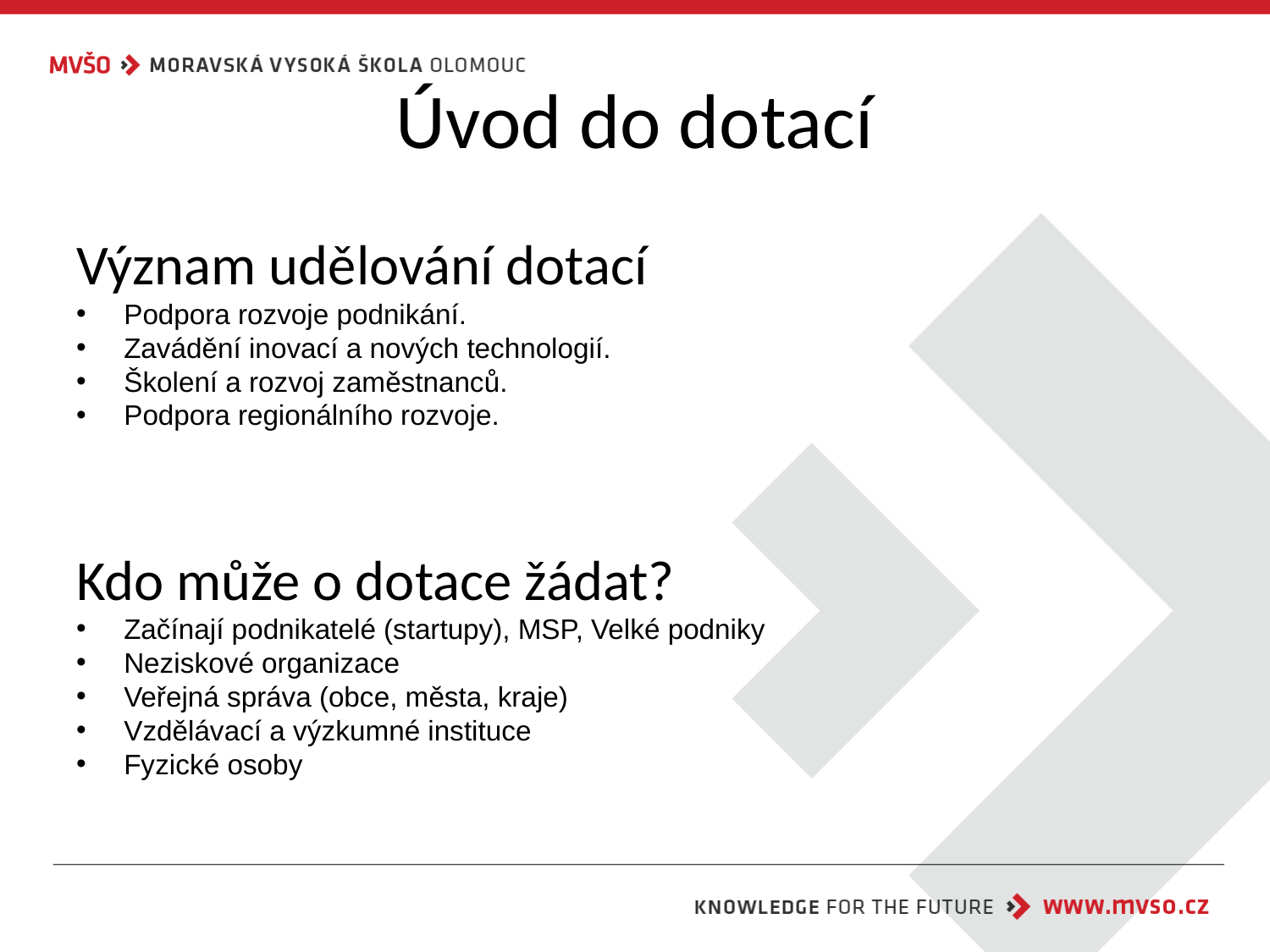

# Úvod do dotací
Význam udělování dotací
Podpora rozvoje podnikání.
Zavádění inovací a nových technologií.
Školení a rozvoj zaměstnanců.
Podpora regionálního rozvoje.

Kdo může o dotace žádat?
Začínají podnikatelé (startupy), MSP, Velké podniky
Neziskové organizace
Veřejná správa (obce, města, kraje)
Vzdělávací a výzkumné instituce
Fyzické osoby